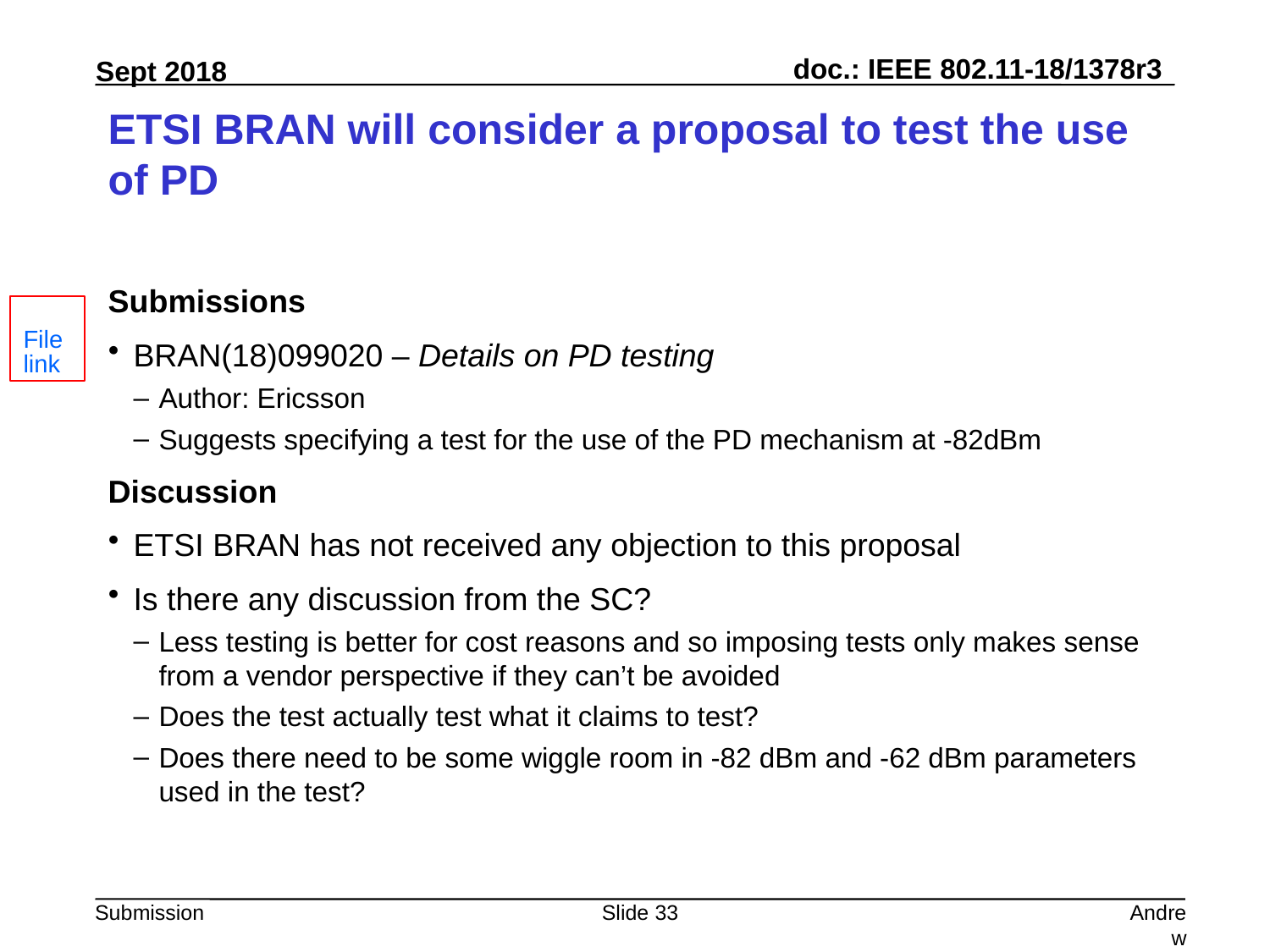

# ETSI BRAN will consider a proposal to test the use of PD
Submissions
BRAN(18)099020 – Details on PD testing
Author: Ericsson
Suggests specifying a test for the use of the PD mechanism at -82dBm
Discussion
ETSI BRAN has not received any objection to this proposal
Is there any discussion from the SC?
Less testing is better for cost reasons and so imposing tests only makes sense from a vendor perspective if they can’t be avoided
Does the test actually test what it claims to test?
Does there need to be some wiggle room in -82 dBm and -62 dBm parameters used in the test?
File link
Slide 33
Andrew Myles, Cisco